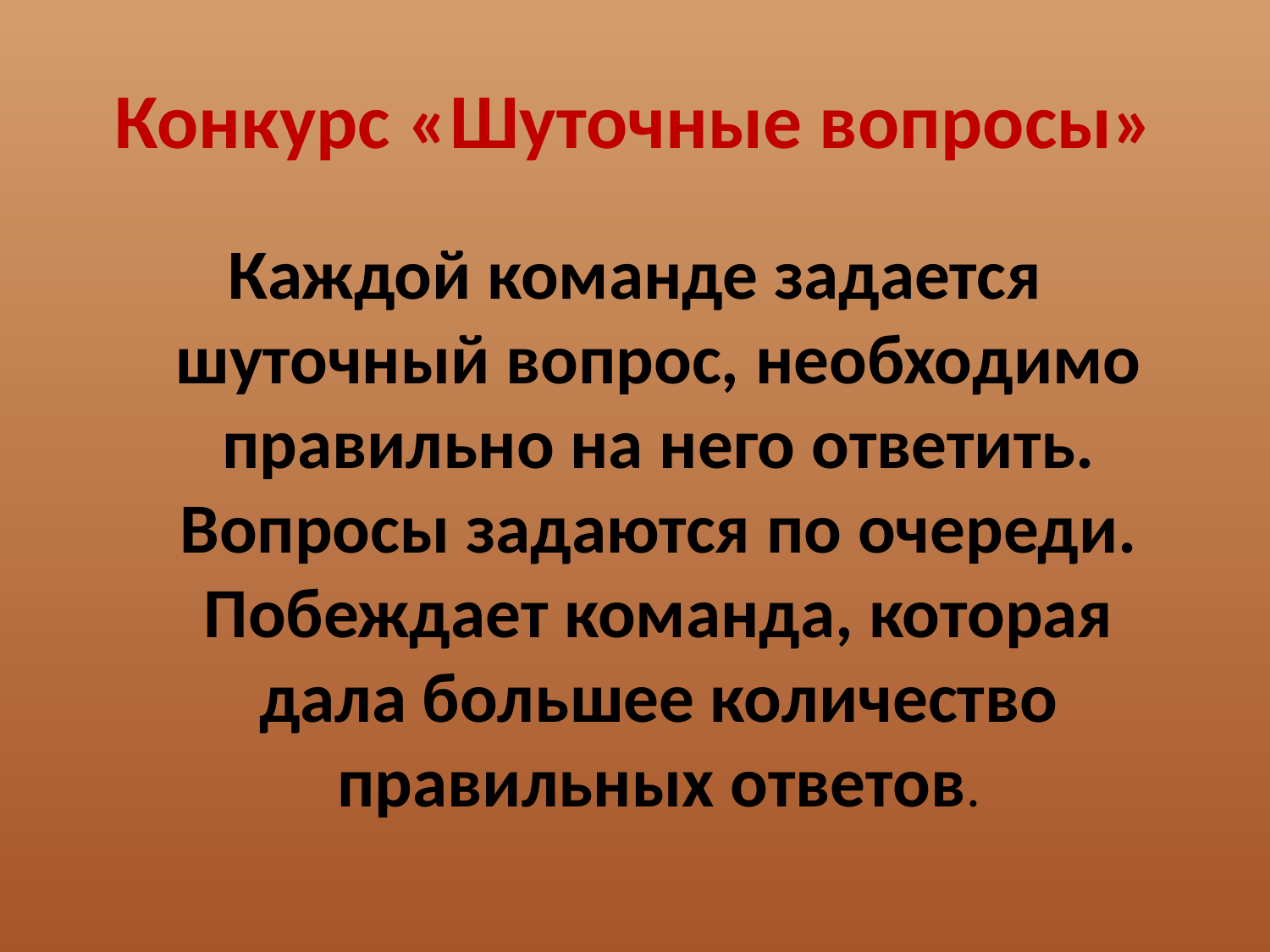

# Конкурс «Шуточные вопросы»
Каждой команде задается шуточный вопрос, необходимо правильно на него ответить. Вопросы задаются по очереди. Побеждает команда, которая дала большее количество правильных ответов.